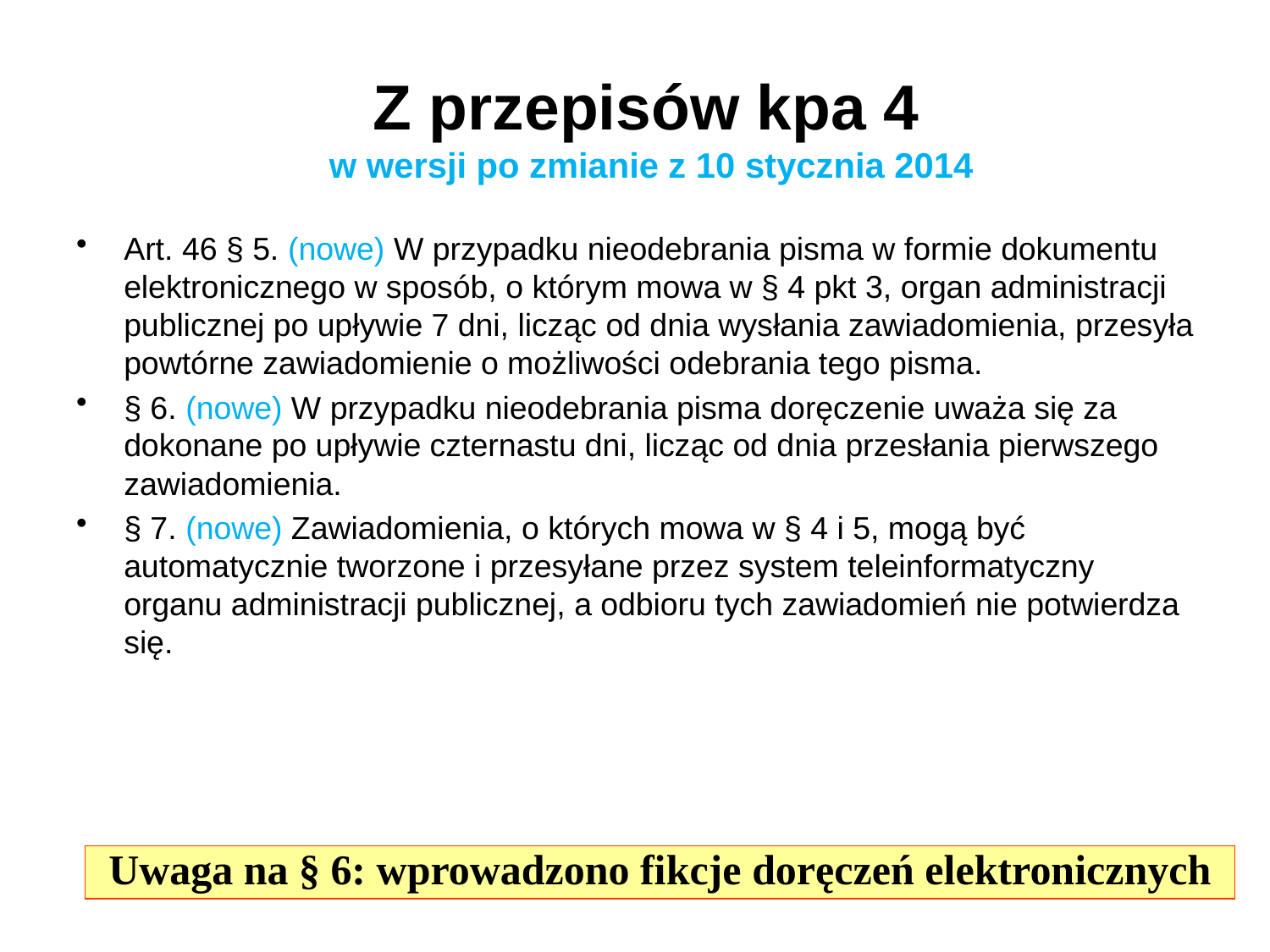

Z przepisów kpa 4
 w wersji po zmianie z 10 stycznia 2014
Art. 46 § 5. (nowe) W przypadku nieodebrania pisma w formie dokumentu elektronicznego w sposób, o którym mowa w § 4 pkt 3, organ administracji publicznej po upływie 7 dni, licząc od dnia wysłania zawiadomienia, przesyła powtórne zawiadomienie o możliwości odebrania tego pisma.
§ 6. (nowe) W przypadku nieodebrania pisma doręczenie uważa się za dokonane po upływie czternastu dni, licząc od dnia przesłania pierwszego zawiadomienia.
§ 7. (nowe) Zawiadomienia, o których mowa w § 4 i 5, mogą być automatycznie tworzone i przesyłane przez system teleinformatyczny organu administracji publicznej, a odbioru tych zawiadomień nie potwierdza się.
Uwaga na § 6: wprowadzono fikcje doręczeń elektronicznych